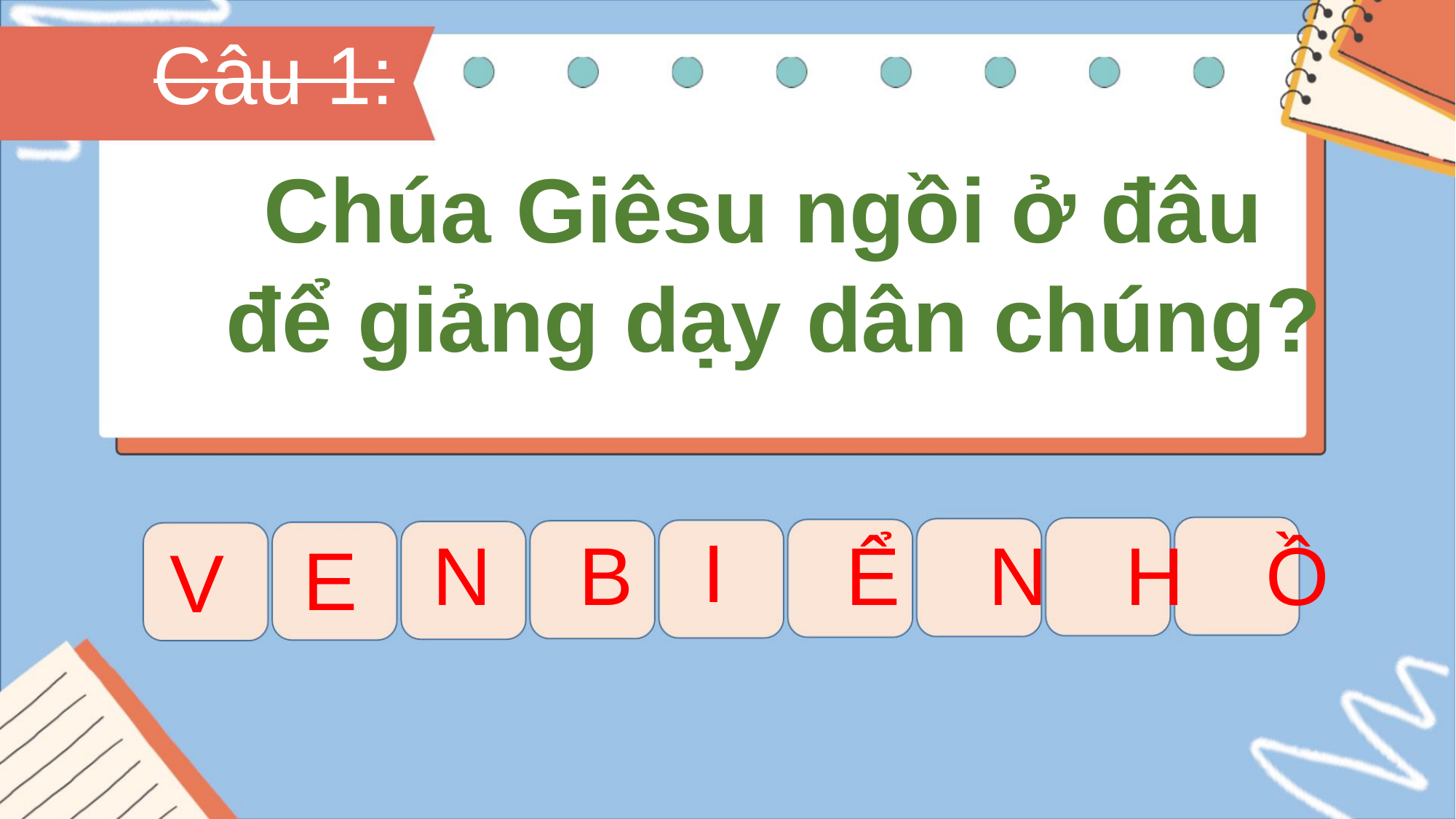

Câu 1:
Chúa Giêsu ngồi ở đâu
để giảng dạy dân chúng?
I
N B Ể N H Ồ
E
V